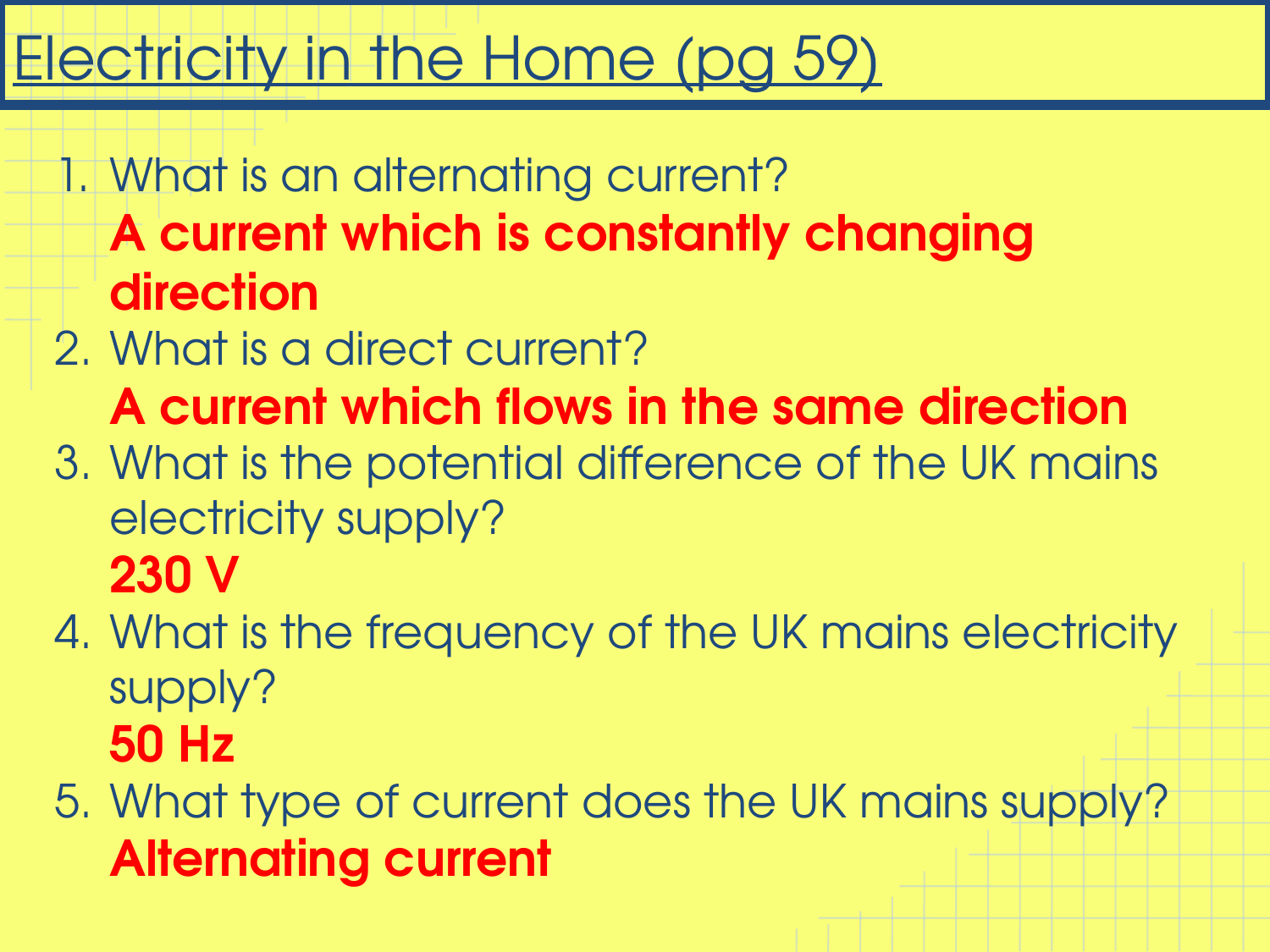

# Electricity in the Home (pg 59)
What is an alternating current?
A current which is constantly changing direction
What is a direct current?
A current which flows in the same direction
What is the potential difference of the UK mains electricity supply?
230 V
What is the frequency of the UK mains electricity supply?
50 Hz
What type of current does the UK mains supply?
Alternating current